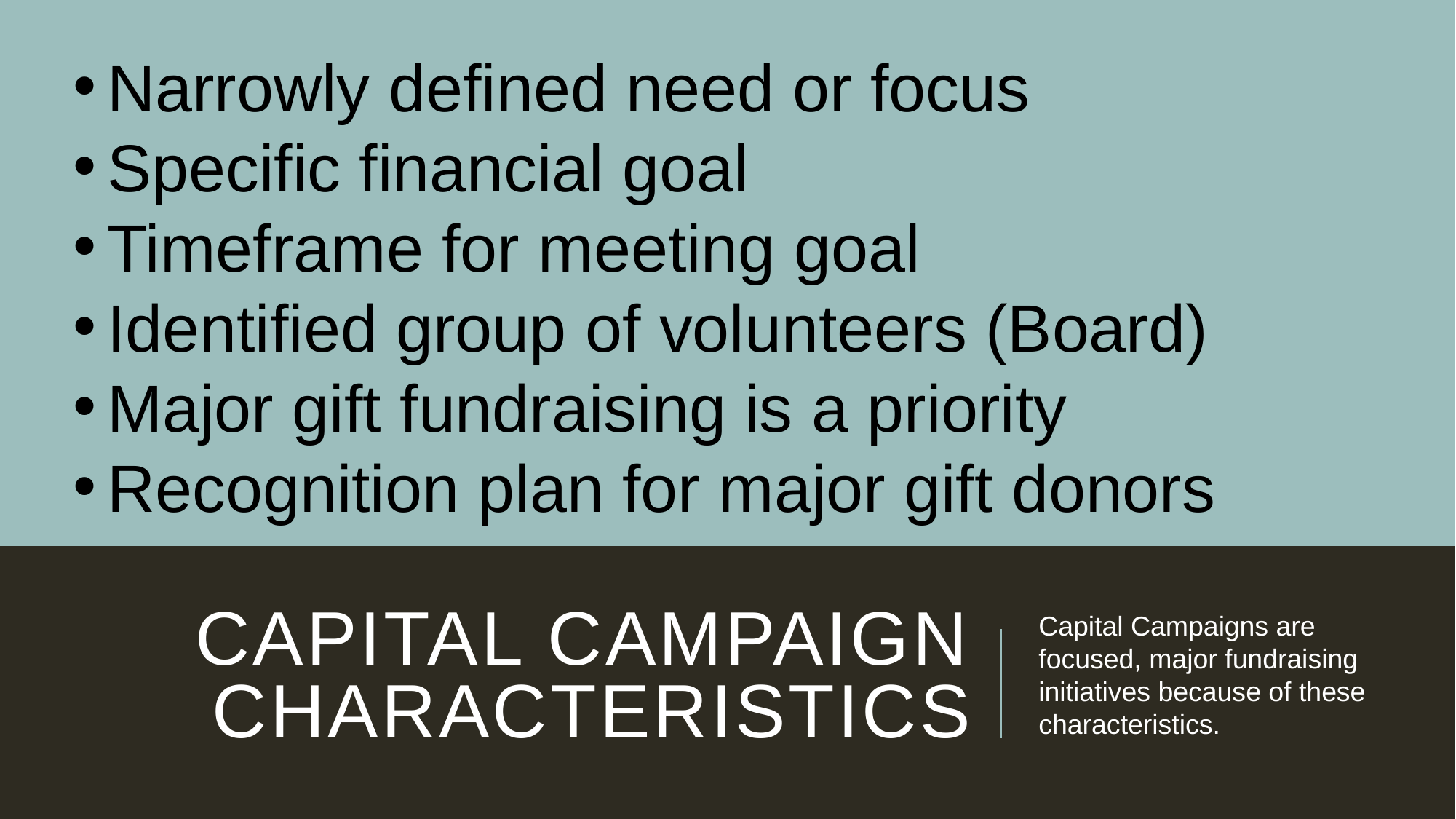

Narrowly defined need or focus
Specific financial goal
Timeframe for meeting goal
Identified group of volunteers (Board)
Major gift fundraising is a priority
Recognition plan for major gift donors
# Capital Campaign Characteristics
Capital Campaigns are focused, major fundraising initiatives because of these characteristics.